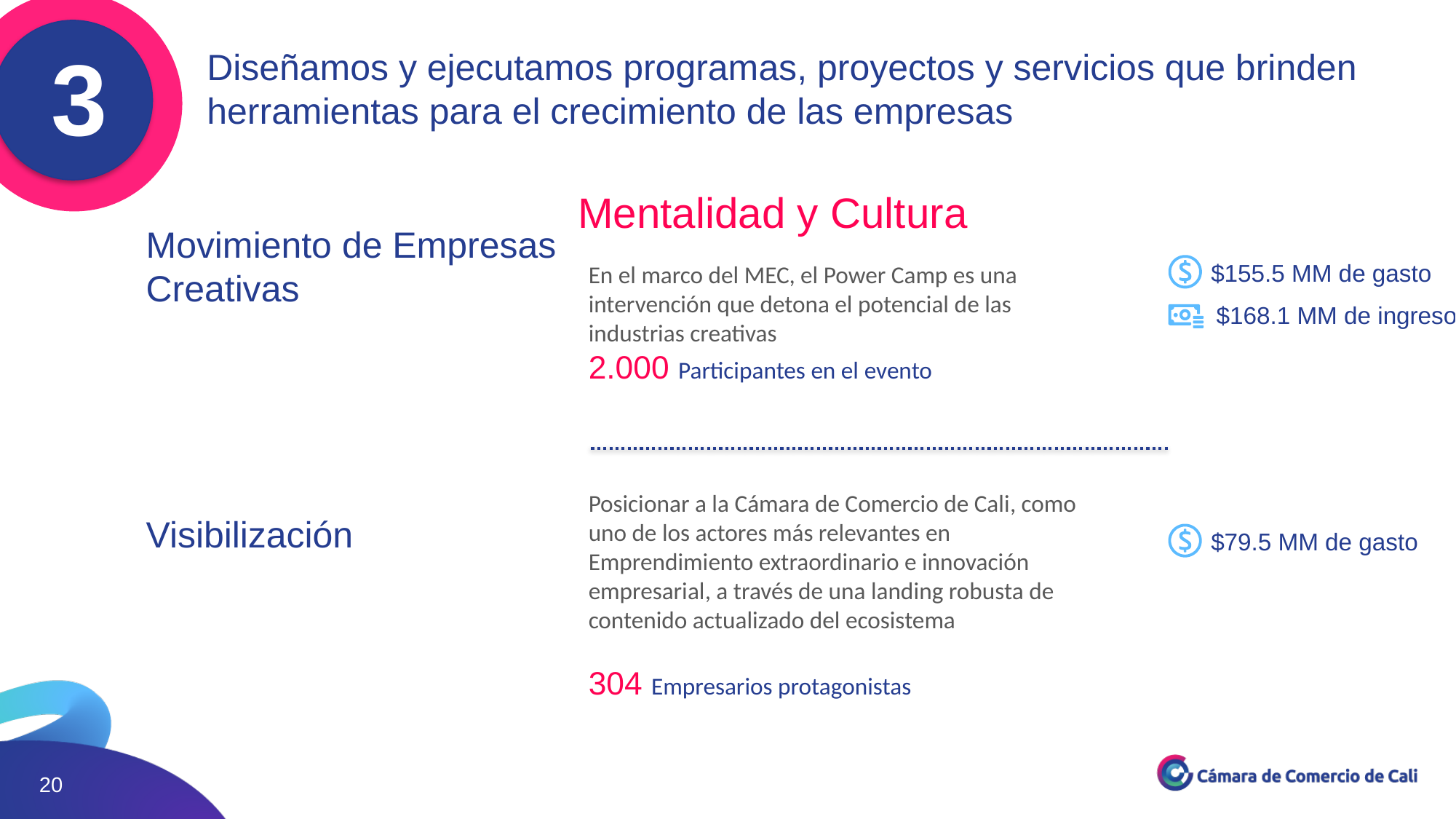

Diseñamos y ejecutamos programas, proyectos y servicios que brinden herramientas para el crecimiento de las empresas

3
Mentalidad y Cultura
Movimiento de Empresas Creativas
$155.5 MM de gasto
En el marco del MEC, el Power Camp es una intervención que detona el potencial de las industrias creativas
2.000 Participantes en el evento

$168.1 MM de ingreso

Posicionar a la Cámara de Comercio de Cali, como uno de los actores más relevantes en Emprendimiento extraordinario e innovación empresarial, a través de una landing robusta de contenido actualizado del ecosistema

304 Empresarios protagonistas

Visibilización
$79.5 MM de gasto